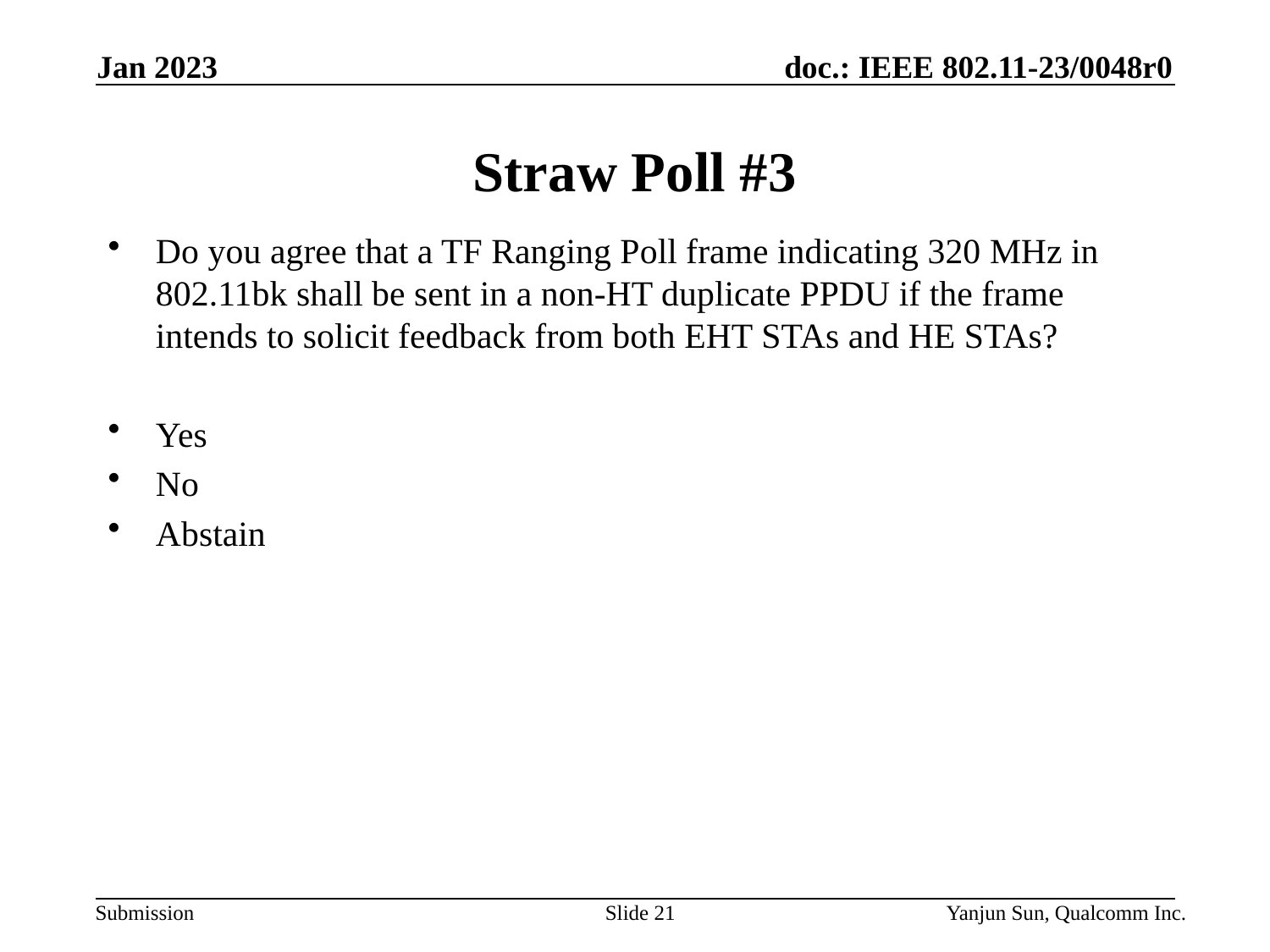

Jan 2023
# Straw Poll #3
Do you agree that a TF Ranging Poll frame indicating 320 MHz in 802.11bk shall be sent in a non-HT duplicate PPDU if the frame intends to solicit feedback from both EHT STAs and HE STAs?

Yes
No
Abstain
Slide 21
Yanjun Sun, Qualcomm Inc.